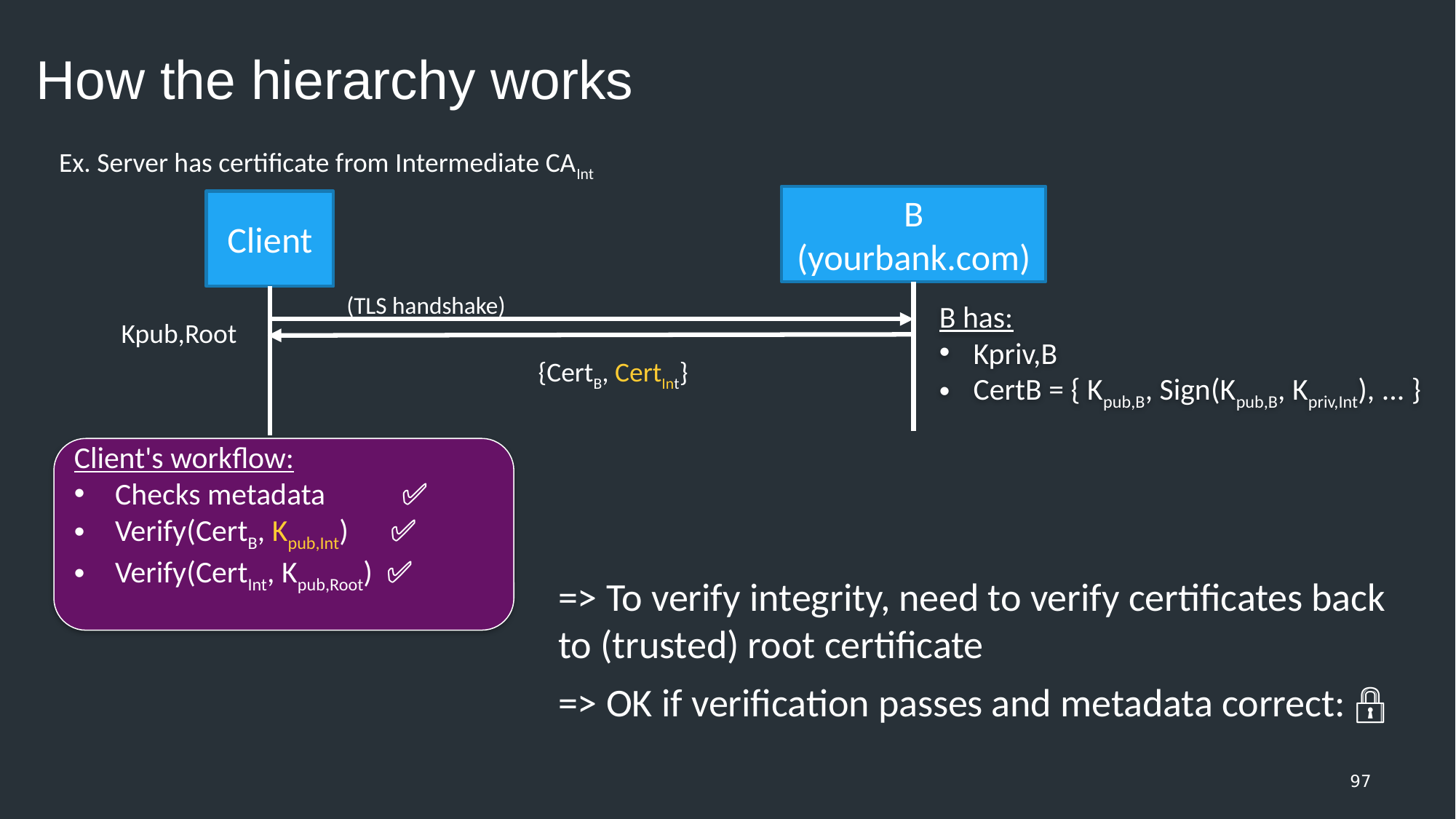

# How the hierarchy works
Ex. Server has certificate from Intermediate CAInt
B
(yourbank.com)
Client
(TLS handshake)
B has:
Kpriv,B
CertB = { Kpub,B, Sign(Kpub,B, Kpriv,Int), ... }
Kpub,Root
{CertB, CertInt}
Client's workflow:
Checks metadata           ✅
Verify(CertB, Kpub,Int)      ✅
Verify(CertInt, Kpub,Root)  ✅

=> To verify integrity, need to verify certificates back to (trusted) root certificate
=> OK if verification passes and metadata correct: 🔒
97